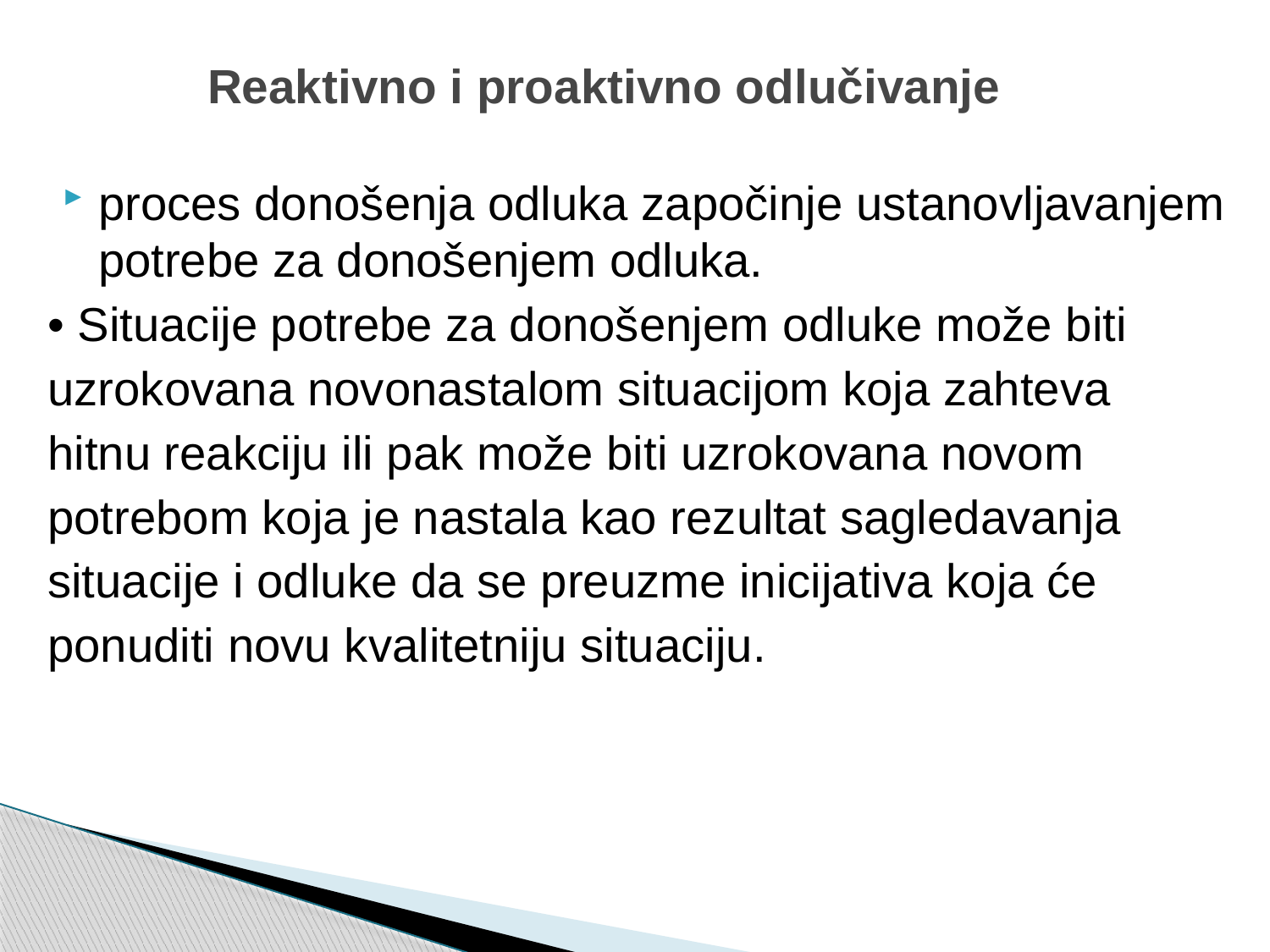

# Reaktivno i proaktivno odlučivanje
proces donošenja odluka započinje ustanovljavanjem potrebe za donošenjem odluka.
• Situacije potrebe za donošenjem odluke može biti
uzrokovana novonastalom situacijom koja zahteva
hitnu reakciju ili pak može biti uzrokovana novom
potrebom koja je nastala kao rezultat sagledavanja
situacije i odluke da se preuzme inicijativa koja će
ponuditi novu kvalitetniju situaciju.